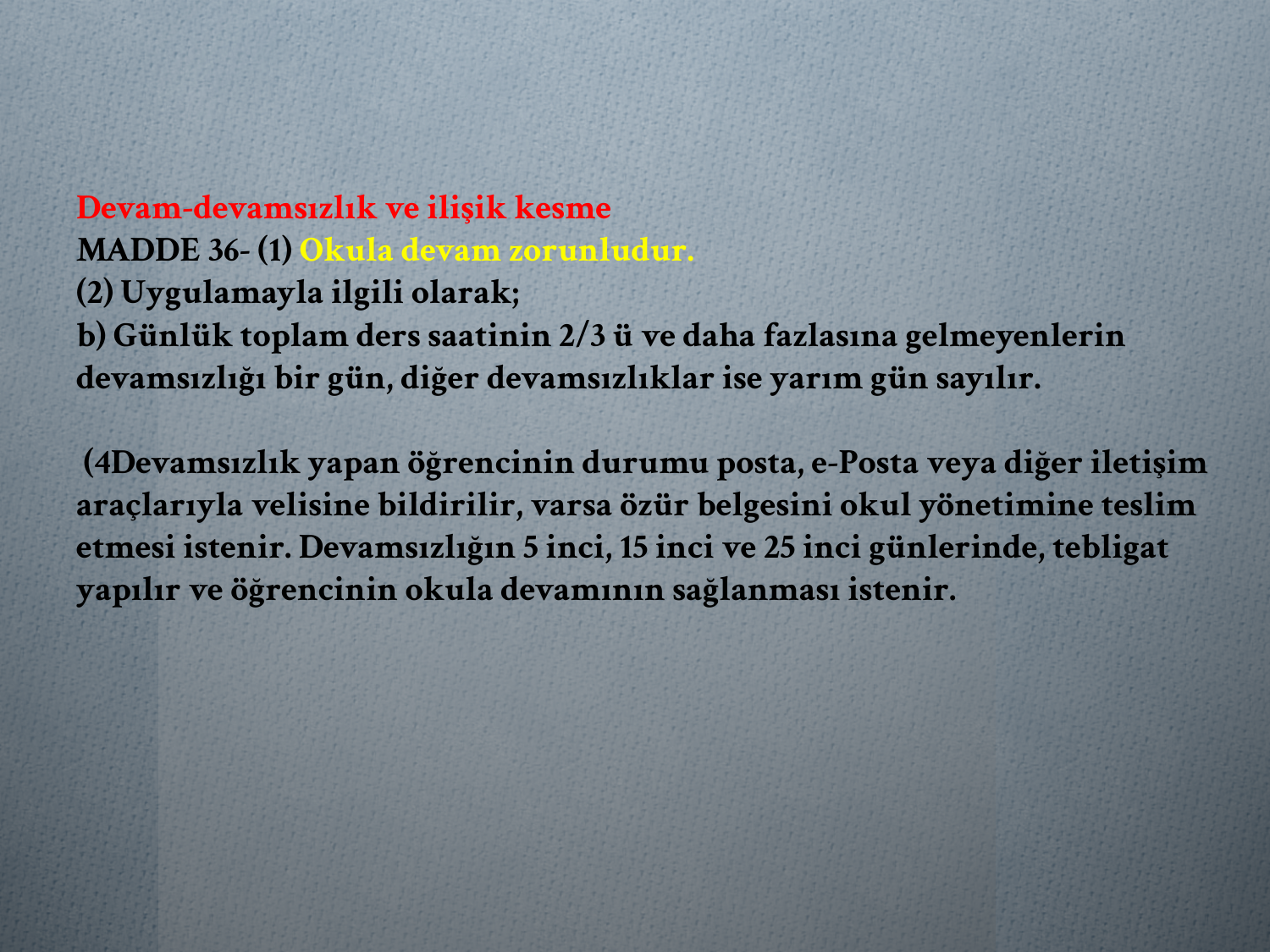

# Devam-devamsızlık ve ilişik kesme MADDE 36- (1) Okula devam zorunludur. (2) Uygulamayla ilgili olarak; b) Günlük toplam ders saatinin 2/3 ü ve daha fazlasına gelmeyenlerin devamsızlığı bir gün, diğer devamsızlıklar ise yarım gün sayılır. (4Devamsızlık yapan öğrencinin durumu posta, e-Posta veya diğer iletişim araçlarıyla velisine bildirilir, varsa özür belgesini okul yönetimine teslim etmesi istenir. Devamsızlığın 5 inci, 15 inci ve 25 inci günlerinde, tebligat yapılır ve öğrencinin okula devamının sağlanması istenir.